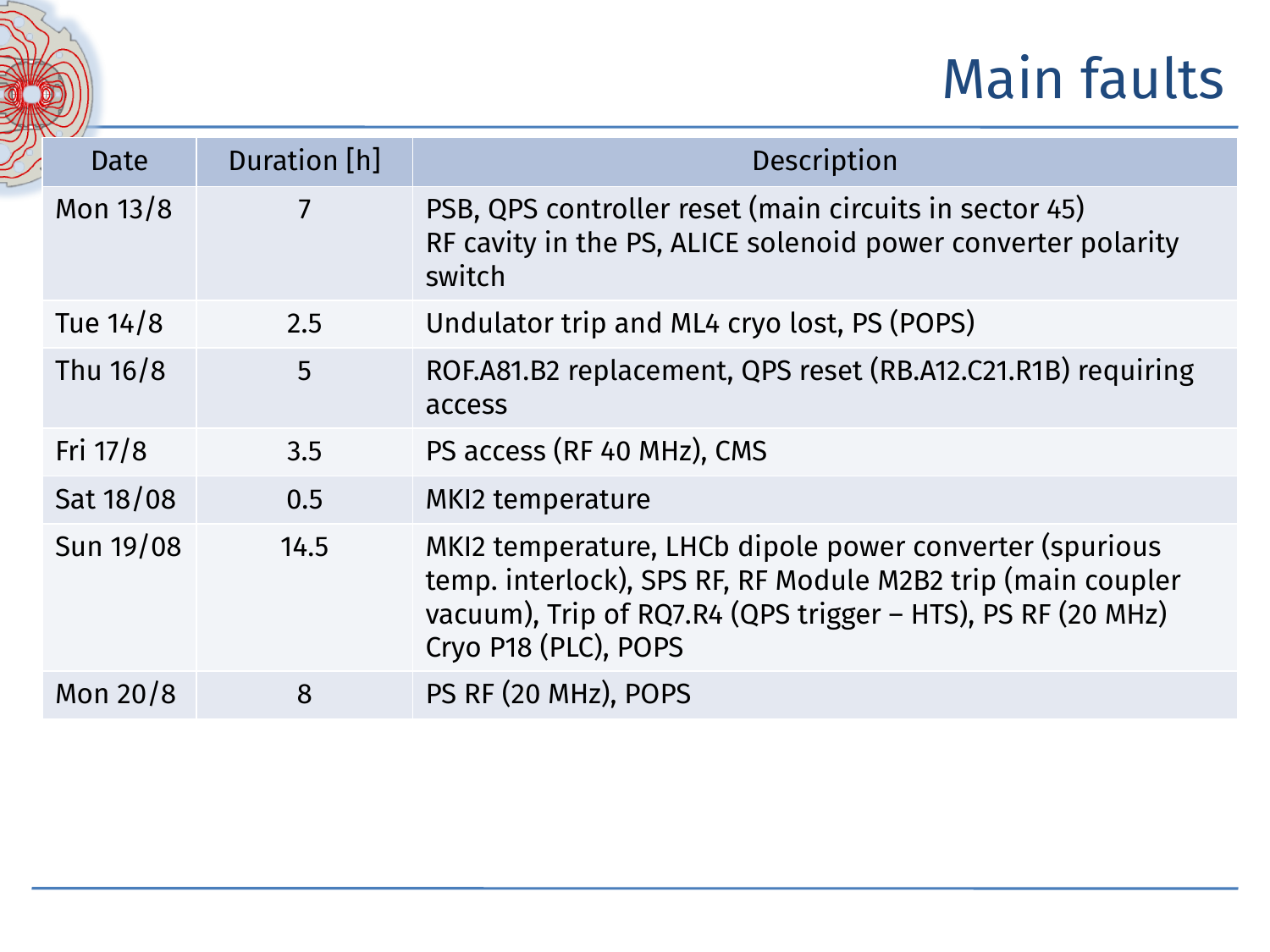

# Main faults

| Date | Duration [h] | Description |
| --- | --- | --- |
| Mon 13/8 | 7 | PSB, QPS controller reset (main circuits in sector 45) RF cavity in the PS, ALICE solenoid power converter polarity switch |
| Tue 14/8 | 2.5 | Undulator trip and ML4 cryo lost, PS (POPS) |
| Thu 16/8 | 5 | ROF.A81.B2 replacement, QPS reset (RB.A12.C21.R1B) requiring access |
| Fri 17/8 | 3.5 | PS access (RF 40 MHz), CMS |
| Sat 18/08 | 0.5 | MKI2 temperature |
| Sun 19/08 | 14.5 | MKI2 temperature, LHCb dipole power converter (spurious temp. interlock), SPS RF, RF Module M2B2 trip (main coupler vacuum), Trip of RQ7.R4 (QPS trigger – HTS), PS RF (20 MHz) Cryo P18 (PLC), POPS |
| Mon 20/8 | 8 | PS RF (20 MHz), POPS |